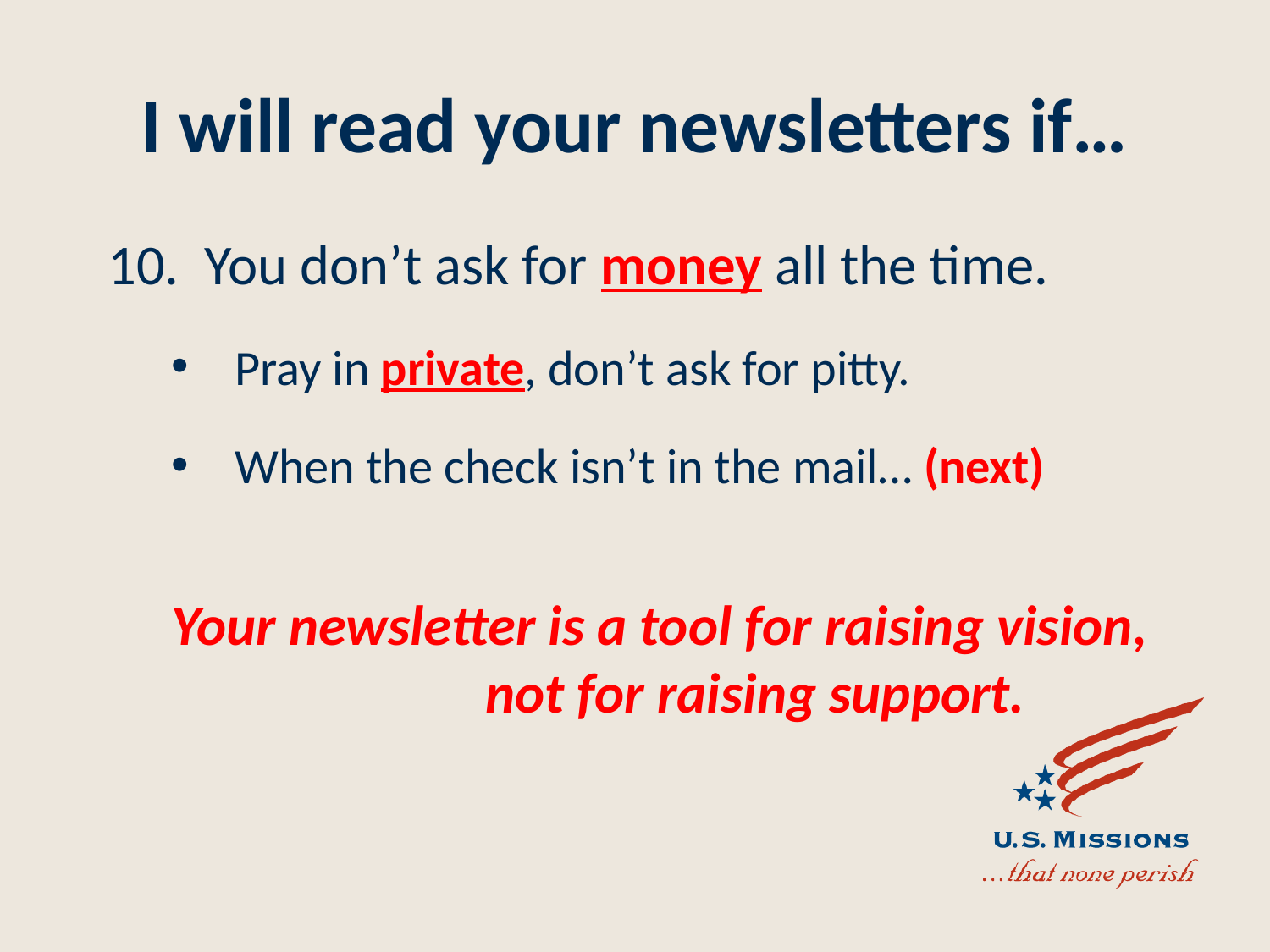

# I will read your newsletters if…
  You don’t ask for money all the time.
Pray in private, don’t ask for pitty.
When the check isn’t in the mail… (next)

Your newsletter is a tool for raising vision,                not for raising support.